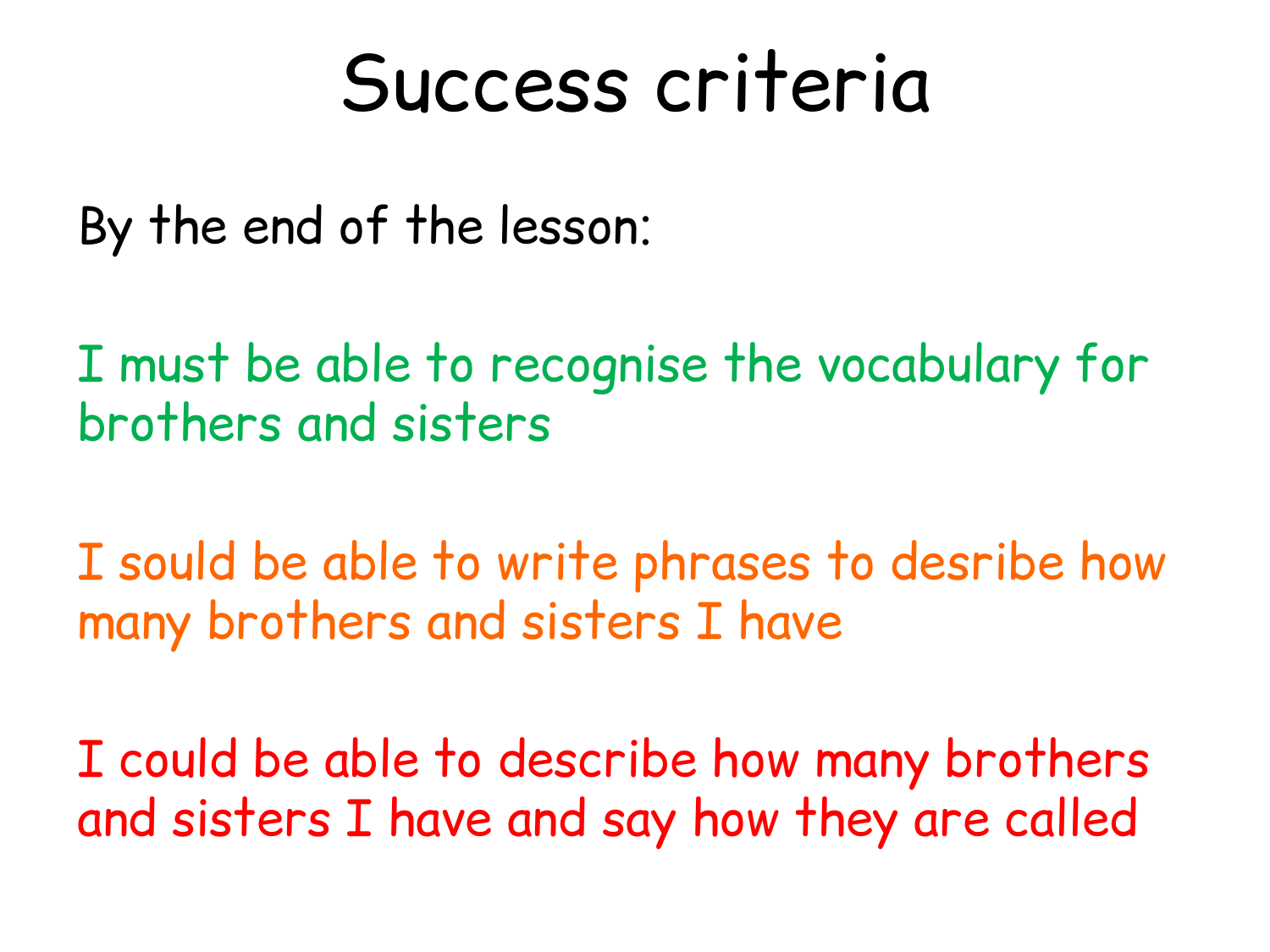

# Success criteria
By the end of the lesson:

I must be able to recognise the vocabulary for brothers and sisters

I sould be able to write phrases to desribe how many brothers and sisters I have

I could be able to describe how many brothers and sisters I have and say how they are called